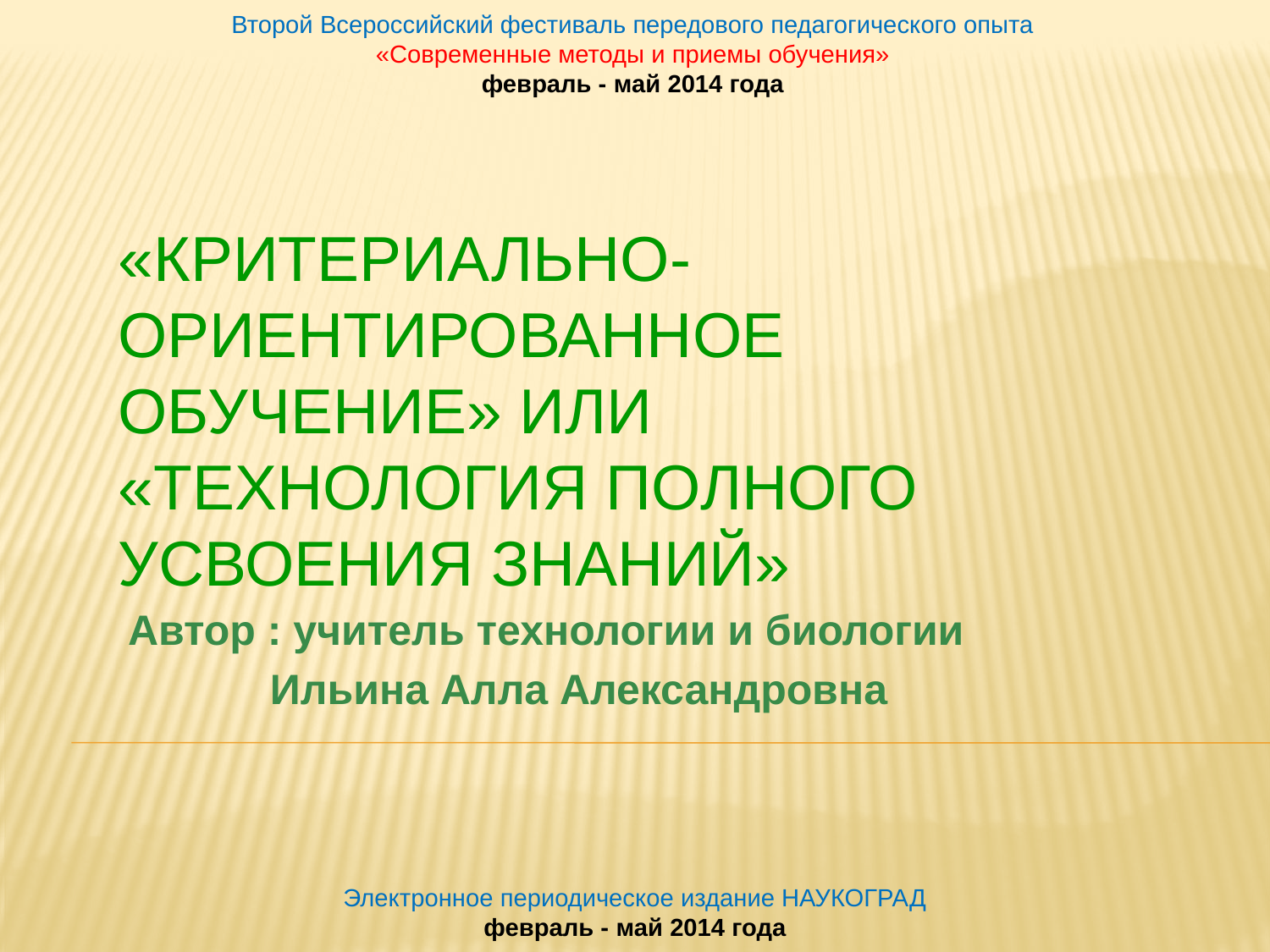

Второй Всероссийский фестиваль передового педагогического опыта
«Современные методы и приемы обучения»
февраль - май 2014 года
# «Критериально-ориентированное обучение» или «Технология полного усвоения знаний»
Автор : учитель технологии и биологии
            Ильина Алла Александровна
Электронное периодическое издание НАУКОГРАД
февраль - май 2014 года